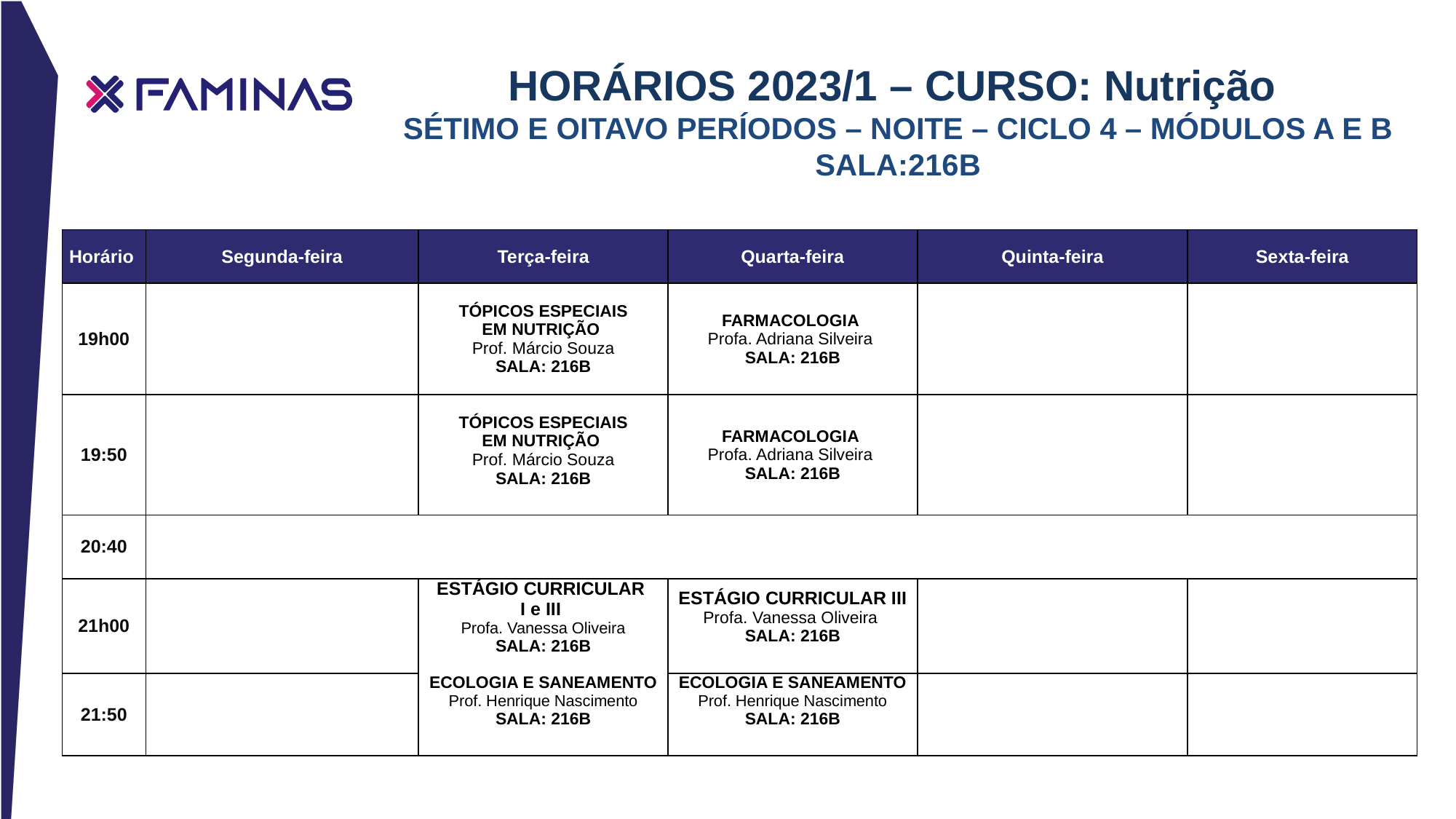

HORÁRIOS 2023/1 – CURSO: Nutrição
Sétimo e oitavo PERÍODOS – noite – CICLO 4 – MÓDULOS a e b
Sala:216B
| Horário | Segunda-feira | Terça-feira | Quarta-feira | Quinta-feira | Sexta-feira |
| --- | --- | --- | --- | --- | --- |
| 19h00 |  | TÓPICOS ESPECIAIS EM NUTRIÇÃO  Prof. Márcio Souza SALA: 216B | FARMACOLOGIA Profa. Adriana Silveira SALA: 216B |  |  |
| 19:50 |  | TÓPICOS ESPECIAIS EM NUTRIÇÃO  Prof. Márcio Souza SALA: 216B | FARMACOLOGIA Profa. Adriana Silveira SALA: 216B |  |  |
| 20:40 |  |  |  |  |  |
| 21h00 |  | ESTÁGIO CURRICULAR I e III Profa. Vanessa Oliveira SALA: 216B | ESTÁGIO CURRICULAR III Profa. Vanessa Oliveira SALA: 216B |  |  |
| 21:50 |  | ECOLOGIA E SANEAMENTO Prof. Henrique Nascimento SALA: 216B | ECOLOGIA E SANEAMENTO Prof. Henrique Nascimento SALA: 216B |  |  |